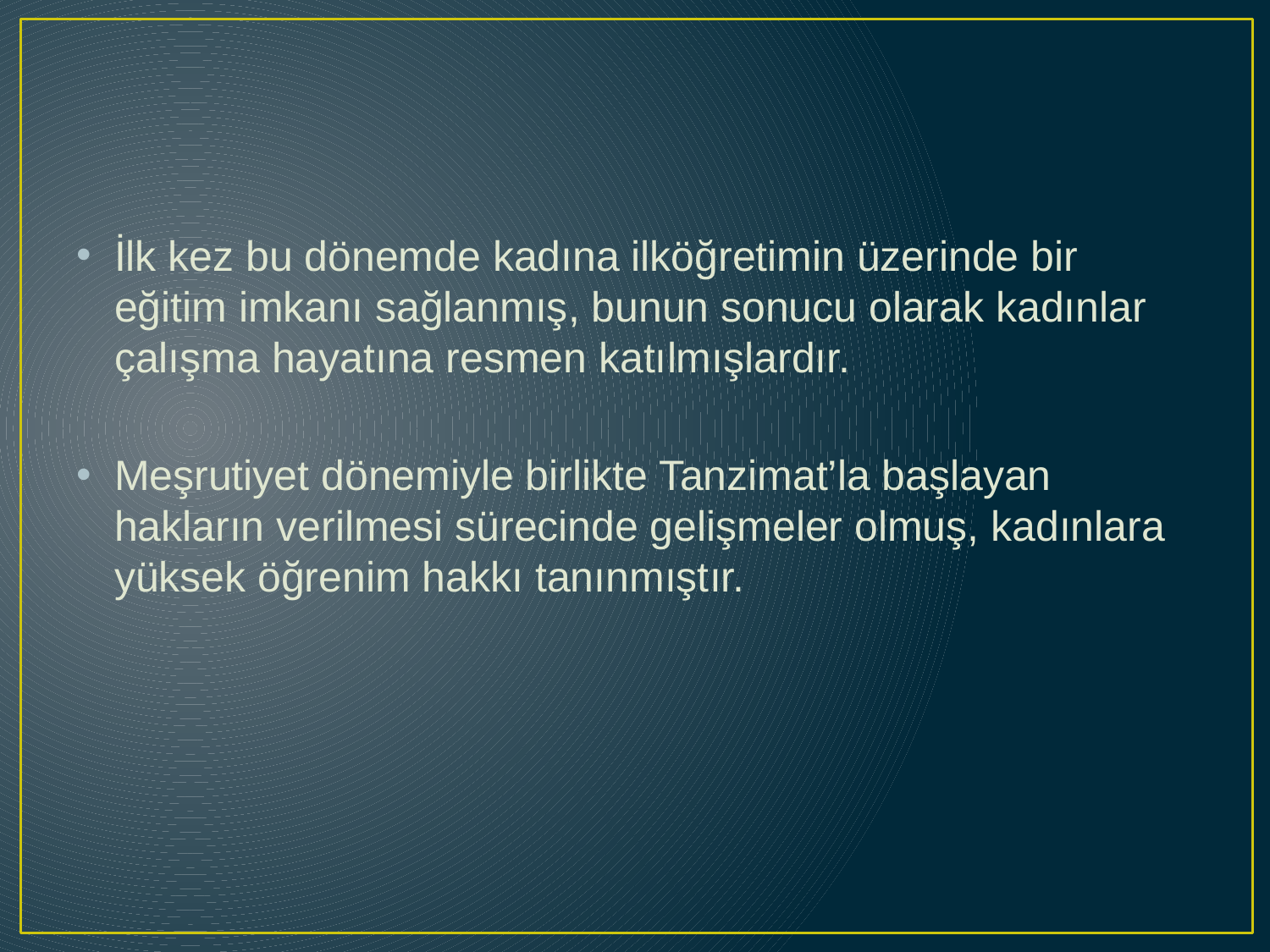

#
İlk kez bu dönemde kadına ilköğretimin üzerinde bir eğitim imkanı sağlanmış, bunun sonucu olarak kadınlar çalışma hayatına resmen katılmışlardır.

Meşrutiyet dönemiyle birlikte Tanzimat’la başlayan hakların verilmesi sürecinde gelişmeler olmuş, kadınlara yüksek öğrenim hakkı tanınmıştır.